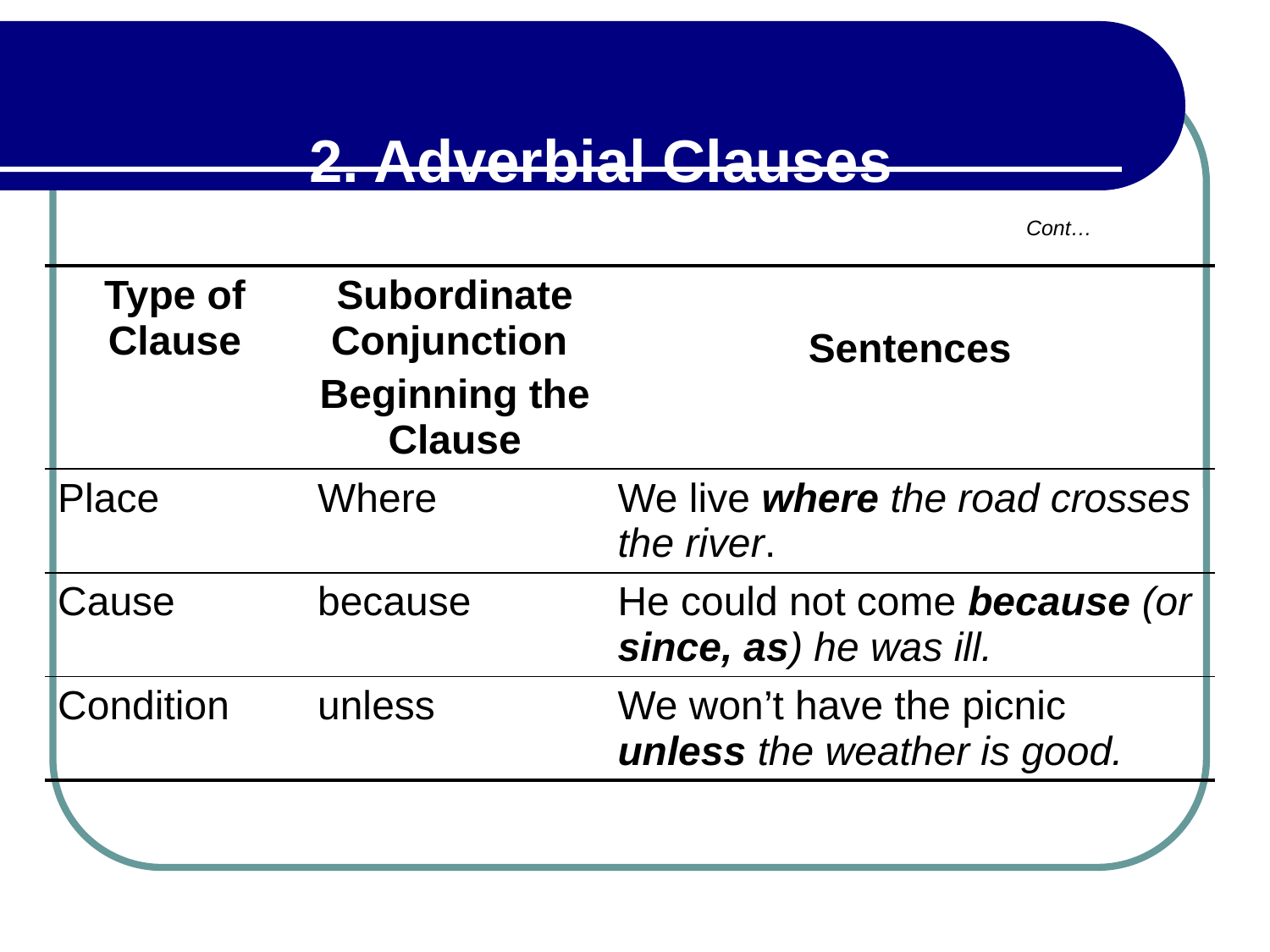

2. Adverbial Clauses
Cont…
| Type of Clause | Subordinate Conjunction Beginning the Clause | Sentences |
| --- | --- | --- |
| Place | Where | We live where the road crosses the river. |
| Cause | because | He could not come because (or since, as) he was ill. |
| Condition | unless | We won’t have the picnic unless the weather is good. |